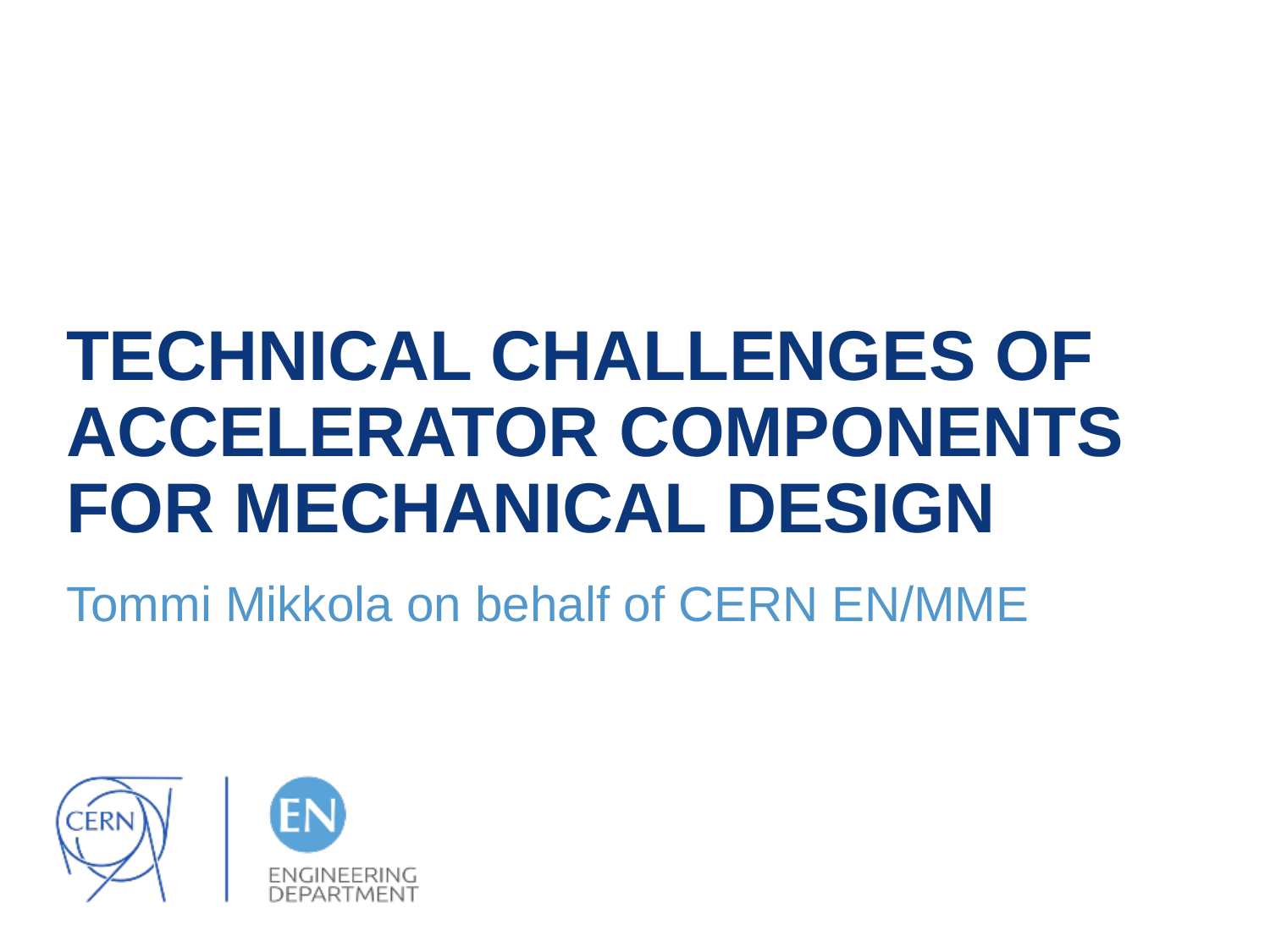

# TECHNICAL CHALLENGES OF ACCELERATOR COMPONENTS FOR MECHANICAL DESIGN
Tommi Mikkola on behalf of CERN EN/MME